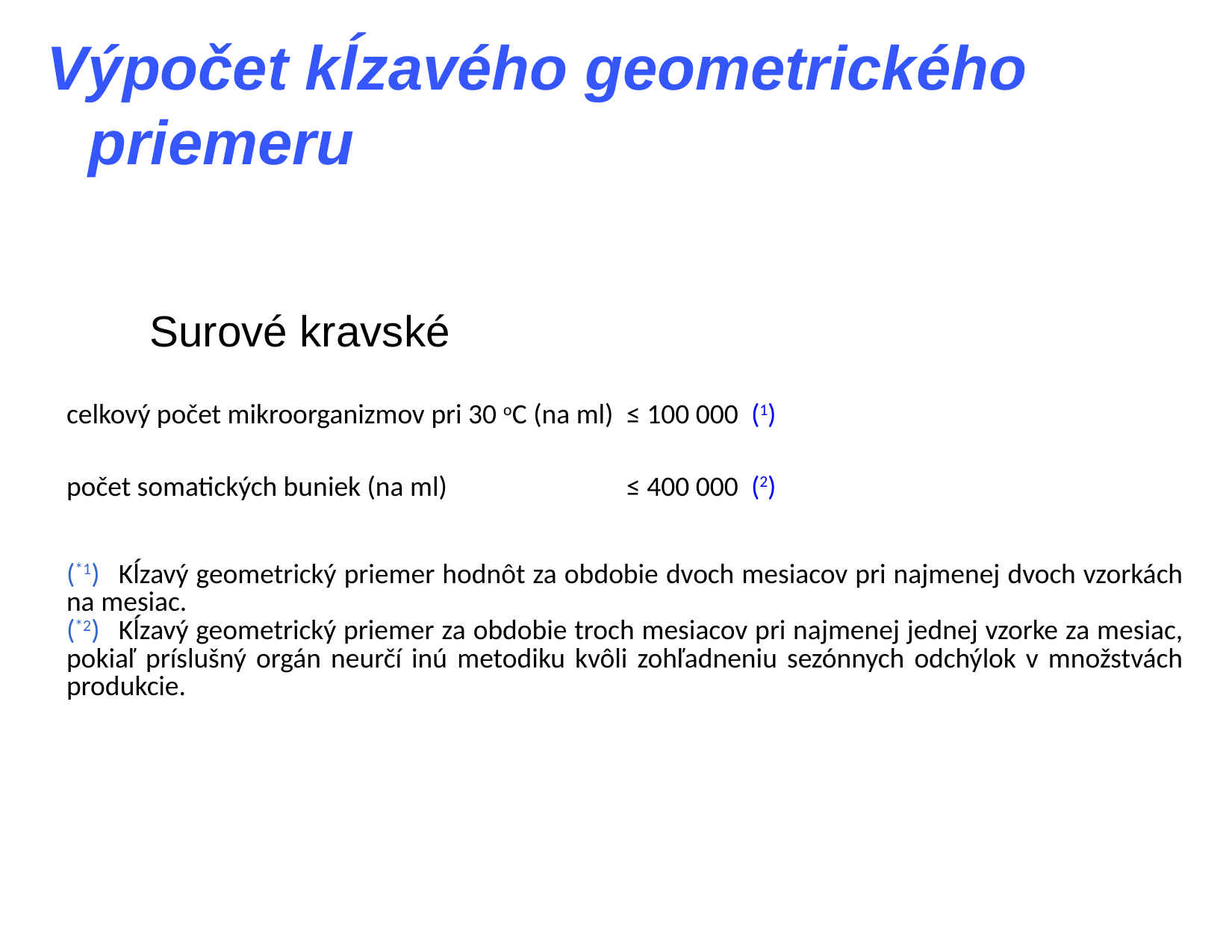

# Výpočet kĺzavého geometrického priemeru
Surové kravské
| celkový počet mikroorganizmov pri 30 oC (na ml) | ≤ 100 000  (1) |
| --- | --- |
| počet somatických buniek (na ml) | ≤ 400 000  (2) |
| (\*1)   Kĺzavý geometrický priemer hodnôt za obdobie dvoch mesiacov pri najmenej dvoch vzorkách na mesiac. (\*2)   Kĺzavý geometrický priemer za obdobie troch mesiacov pri najmenej jednej vzorke za mesiac, pokiaľ príslušný orgán neurčí inú metodiku kvôli zohľadneniu sezónnych odchýlok v množstvách produkcie. |  |